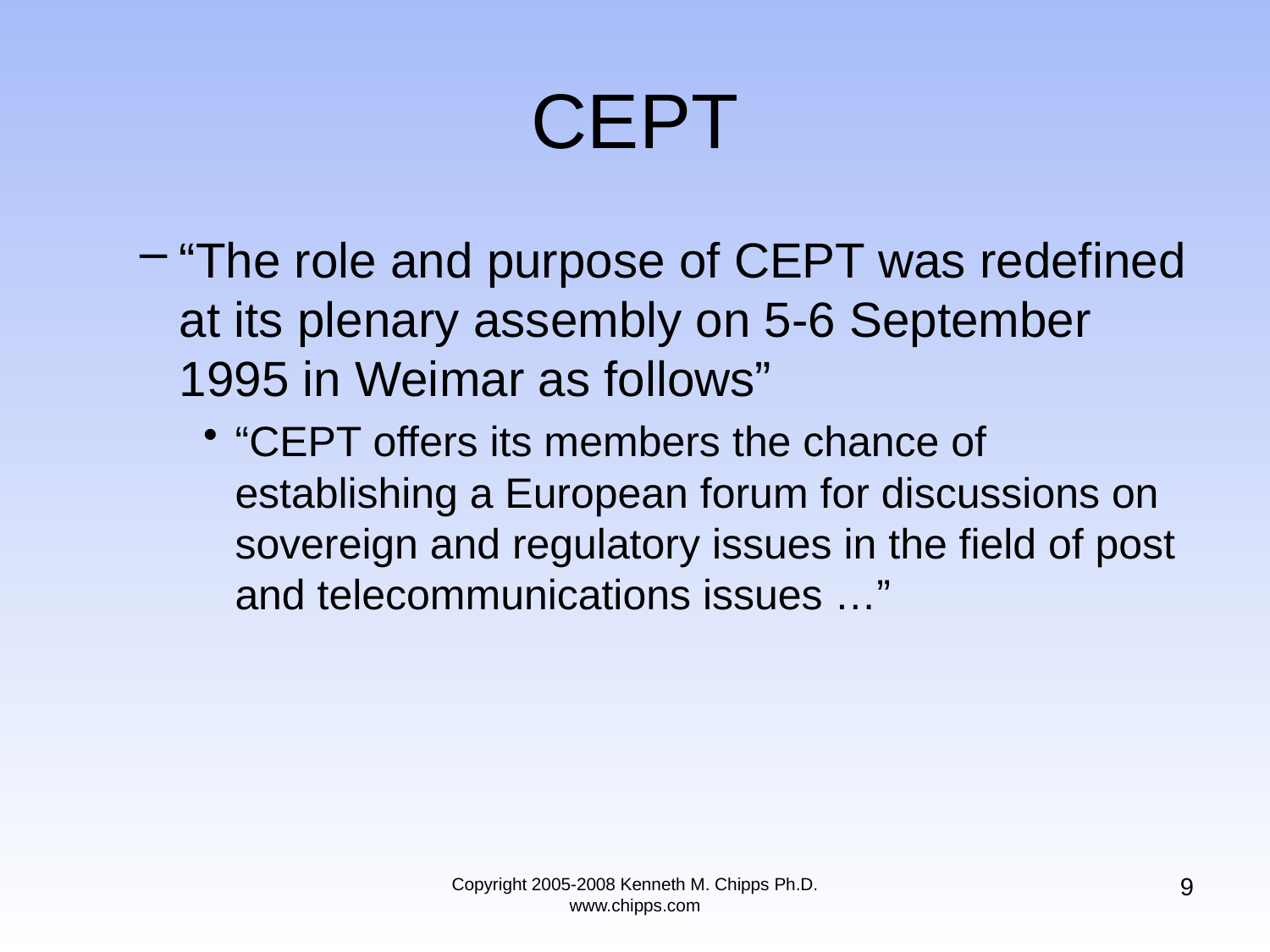

# CEPT
“The role and purpose of CEPT was redefined at its plenary assembly on 5-6 September 1995 in Weimar as follows”
“CEPT offers its members the chance of establishing a European forum for discussions on sovereign and regulatory issues in the field of post and telecommunications issues …”
9
Copyright 2005-2008 Kenneth M. Chipps Ph.D. www.chipps.com